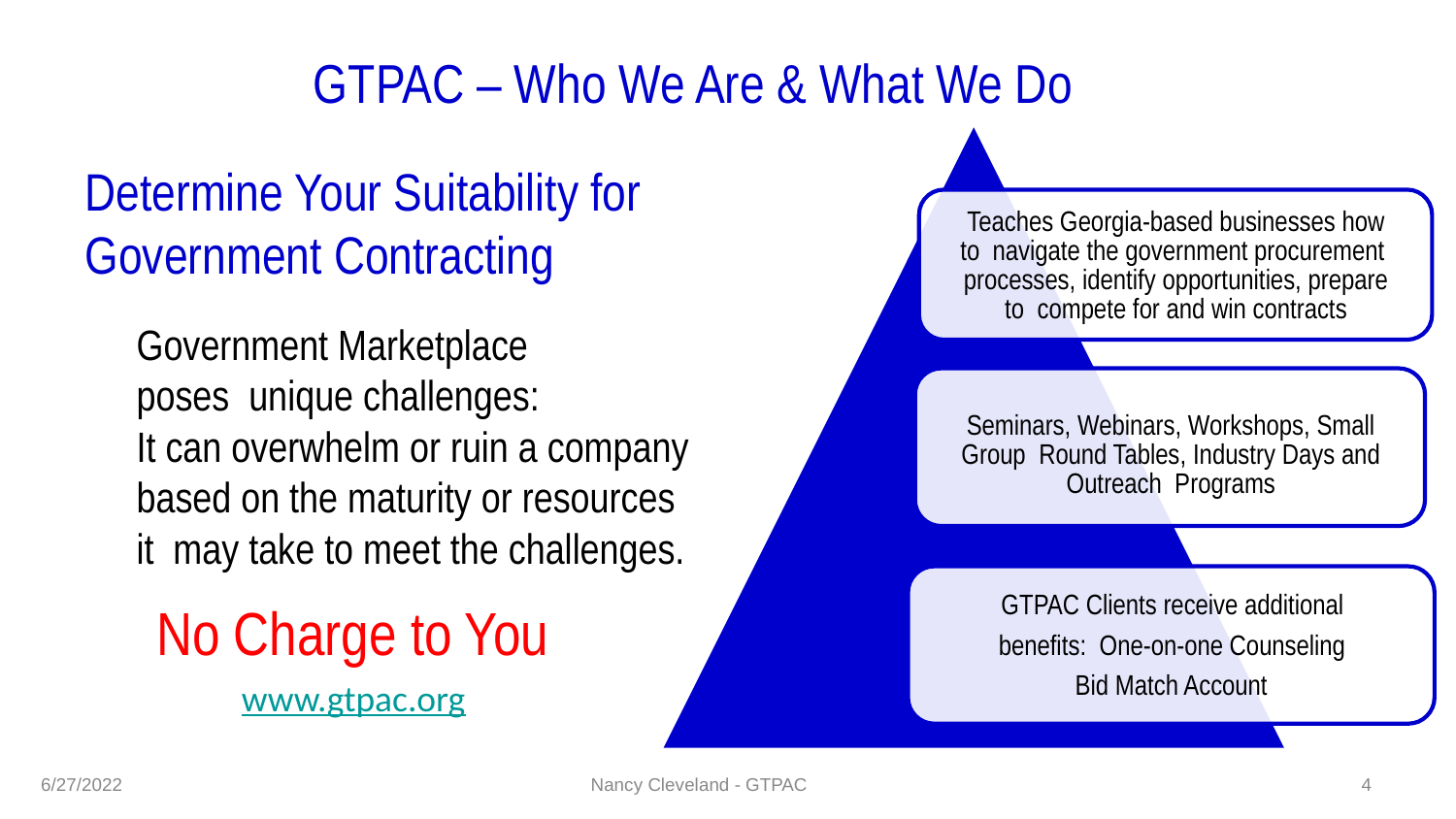

GTPAC – Who We Are & What We Do

# Determine Your Suitability for Government Contracting
Teaches Georgia-based businesses how to  navigate the government procurement  processes, identify opportunities, prepare to  compete for and win contracts

Seminars, Webinars, Workshops, Small Group  Round Tables, Industry Days and Outreach  Programs
Government Marketplace poses  unique challenges:
It can overwhelm or ruin a company  based on the maturity or resources it  may take to meet the challenges.
No Charge to You
www.gtpac.org

GTPAC Clients receive additional benefits:  One-on-one Counseling
Bid Match Account
6/27/2022
Nancy Cleveland - GTPAC
4